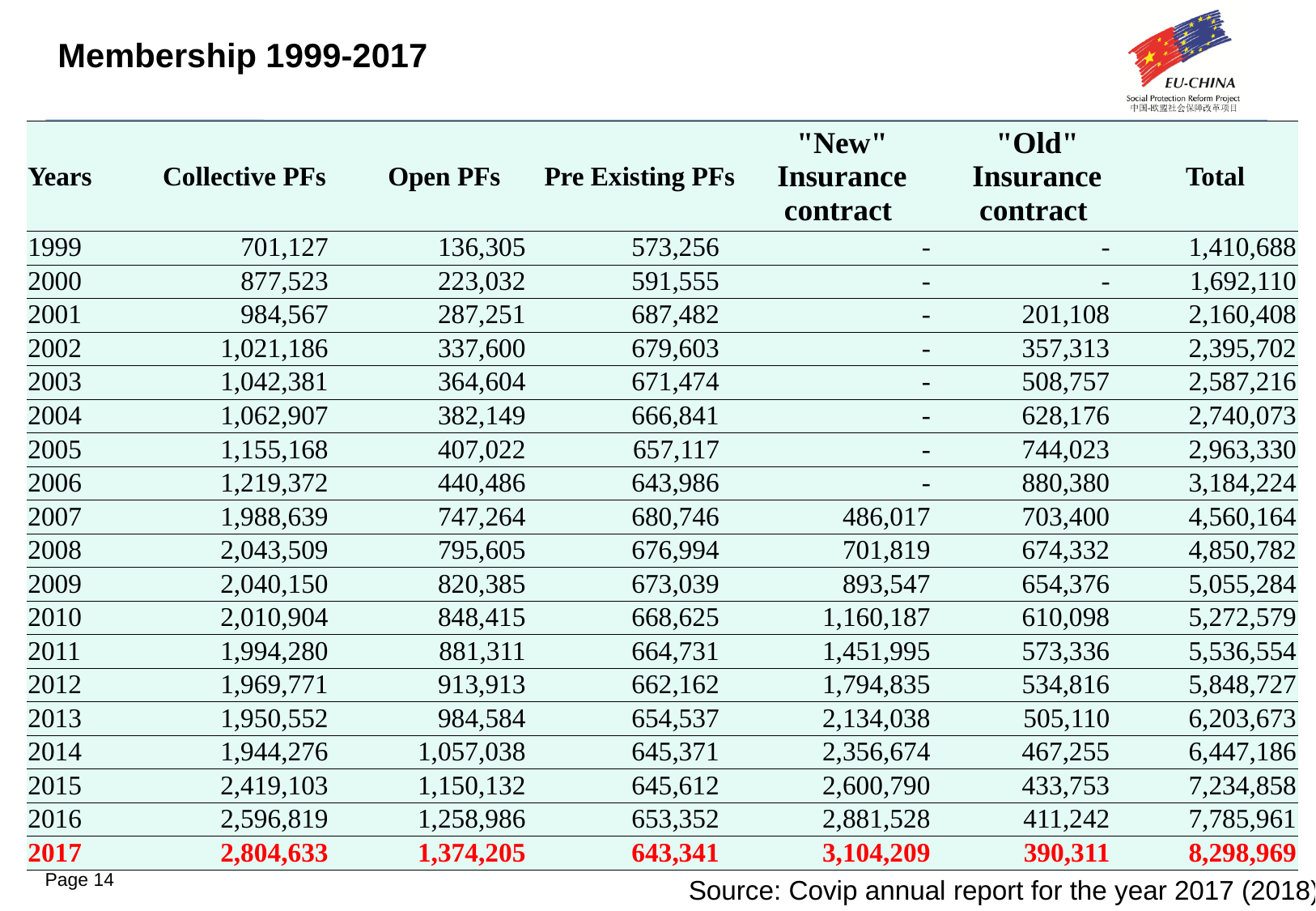

# Membership 1999-2017
| Years | Collective PFs | Open PFs | Pre Existing PFs | "New" Insurance contract | "Old" Insurance contract | Total |
| --- | --- | --- | --- | --- | --- | --- |
| 1999 | 701,127 | 136,305 | 573,256 | - | - | 1,410,688 |
| 2000 | 877,523 | 223,032 | 591,555 | - | - | 1,692,110 |
| 2001 | 984,567 | 287,251 | 687,482 | - | 201,108 | 2,160,408 |
| 2002 | 1,021,186 | 337,600 | 679,603 | - | 357,313 | 2,395,702 |
| 2003 | 1,042,381 | 364,604 | 671,474 | - | 508,757 | 2,587,216 |
| 2004 | 1,062,907 | 382,149 | 666,841 | - | 628,176 | 2,740,073 |
| 2005 | 1,155,168 | 407,022 | 657,117 | - | 744,023 | 2,963,330 |
| 2006 | 1,219,372 | 440,486 | 643,986 | - | 880,380 | 3,184,224 |
| 2007 | 1,988,639 | 747,264 | 680,746 | 486,017 | 703,400 | 4,560,164 |
| 2008 | 2,043,509 | 795,605 | 676,994 | 701,819 | 674,332 | 4,850,782 |
| 2009 | 2,040,150 | 820,385 | 673,039 | 893,547 | 654,376 | 5,055,284 |
| 2010 | 2,010,904 | 848,415 | 668,625 | 1,160,187 | 610,098 | 5,272,579 |
| 2011 | 1,994,280 | 881,311 | 664,731 | 1,451,995 | 573,336 | 5,536,554 |
| 2012 | 1,969,771 | 913,913 | 662,162 | 1,794,835 | 534,816 | 5,848,727 |
| 2013 | 1,950,552 | 984,584 | 654,537 | 2,134,038 | 505,110 | 6,203,673 |
| 2014 | 1,944,276 | 1,057,038 | 645,371 | 2,356,674 | 467,255 | 6,447,186 |
| 2015 | 2,419,103 | 1,150,132 | 645,612 | 2,600,790 | 433,753 | 7,234,858 |
| 2016 | 2,596,819 | 1,258,986 | 653,352 | 2,881,528 | 411,242 | 7,785,961 |
| 2017 | 2,804,633 | 1,374,205 | 643,341 | 3,104,209 | 390,311 | 8,298,969 |
Source: Covip annual report for the year 2017 (2018)